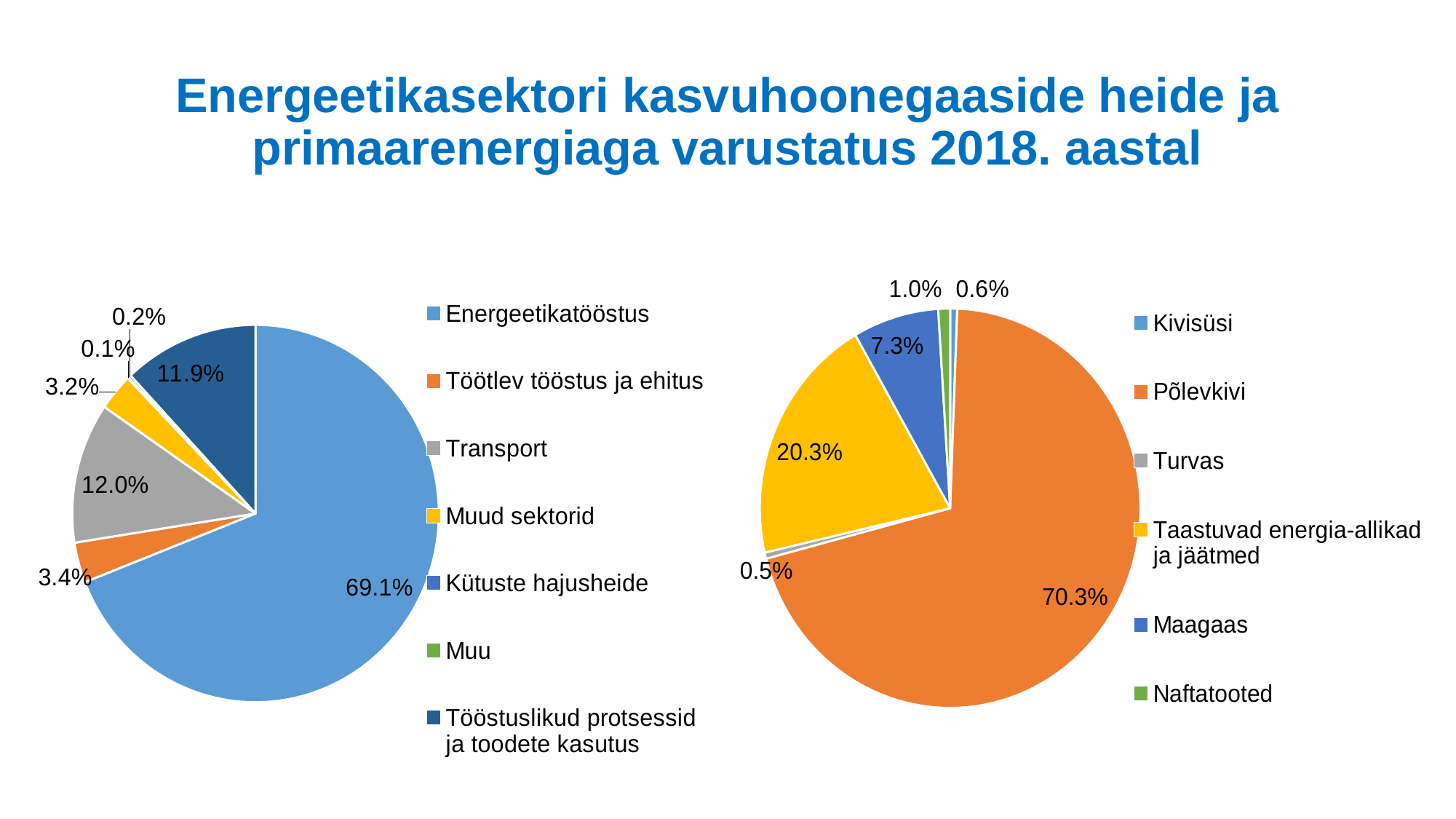

# Energeetikasektori kasvuhoonegaaside heide ja primaarenergiaga varustatus 2018. aastal

### Chart

| Category |  |
|---|---|
| Energeetikatööstus | 0.6908 |
| Töötlev tööstus ja ehitus | 0.0345 |
| Transport | 0.1204 |
| Muud sektorid | 0.0317 |
| Kütuste hajusheide | 0.0008 |
| Muu   | 0.0025 |
| Tööstuslikud protsessid ja toodete kasutus | 0.1194 |

### Chart

| Category |  |
|---|---|
| Kivisüsi | 0.006 |
| Põlevkivi | 0.704 |
| Turvas | 0.005 |
| Taastuvad energia-allikad ja jäätmed | 0.203 |
| Maagaas | 0.073 |
| Naftatooted | 0.01 |